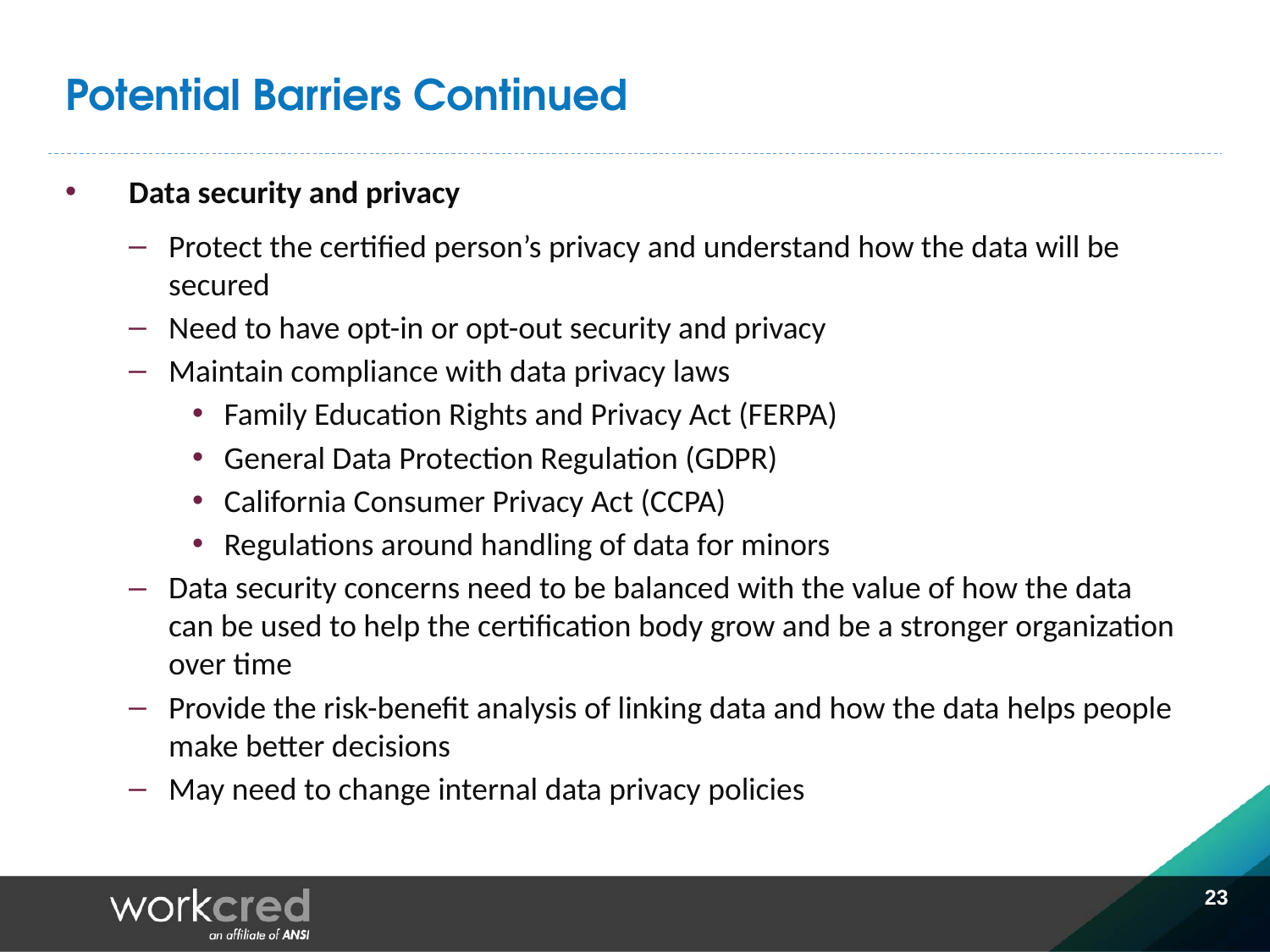

# Potential Barriers Continued
Data security and privacy
Protect the certified person’s privacy and understand how the data will be secured
Need to have opt-in or opt-out security and privacy
Maintain compliance with data privacy laws
Family Education Rights and Privacy Act (FERPA)
General Data Protection Regulation (GDPR)
California Consumer Privacy Act (CCPA)
Regulations around handling of data for minors
Data security concerns need to be balanced with the value of how the data can be used to help the certification body grow and be a stronger organization over time
Provide the risk-benefit analysis of linking data and how the data helps people make better decisions
May need to change internal data privacy policies

23